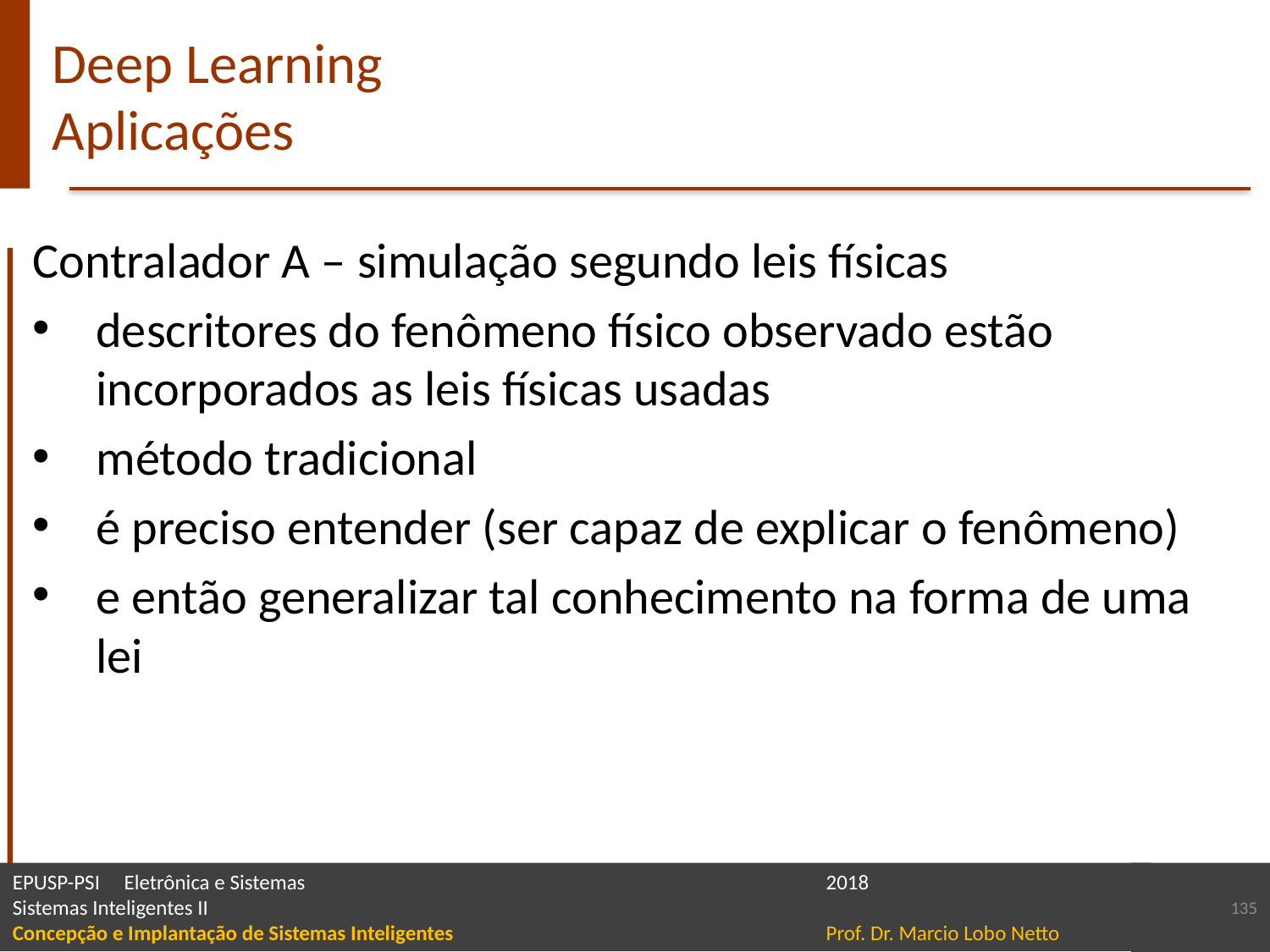

# Deep Learning Aplicações
Contralador A – simulação segundo leis físicas
descritores do fenômeno físico observado estão incorporados as leis físicas usadas
método tradicional
é preciso entender (ser capaz de explicar o fenômeno)
e então generalizar tal conhecimento na forma de uma lei

135